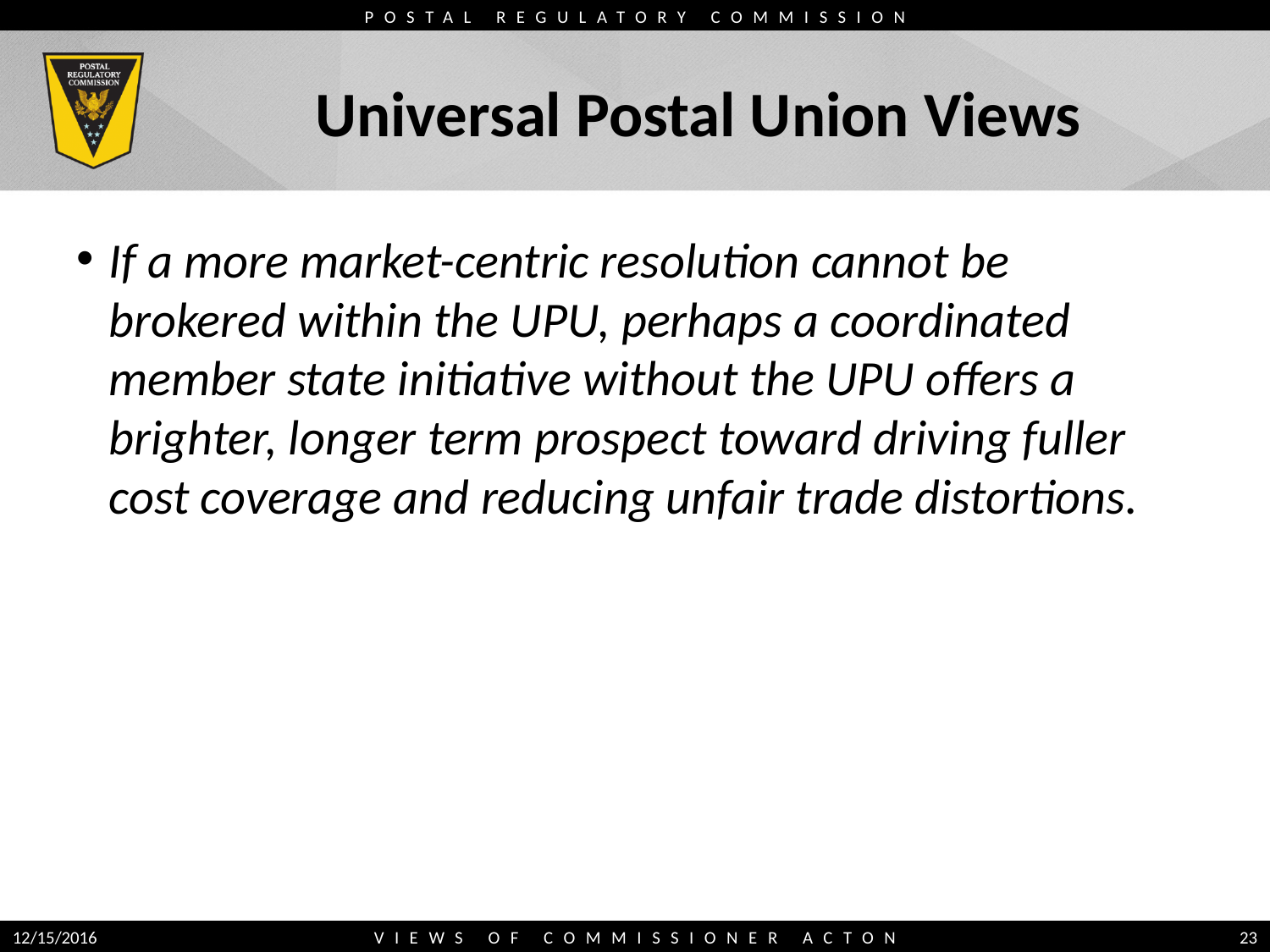

# Universal Postal Union Views
If a more market-centric resolution cannot be brokered within the UPU, perhaps a coordinated member state initiative without the UPU offers a brighter, longer term prospect toward driving fuller cost coverage and reducing unfair trade distortions.
12/15/2016
VIEWS OF COMMISSIONER ACTON
23